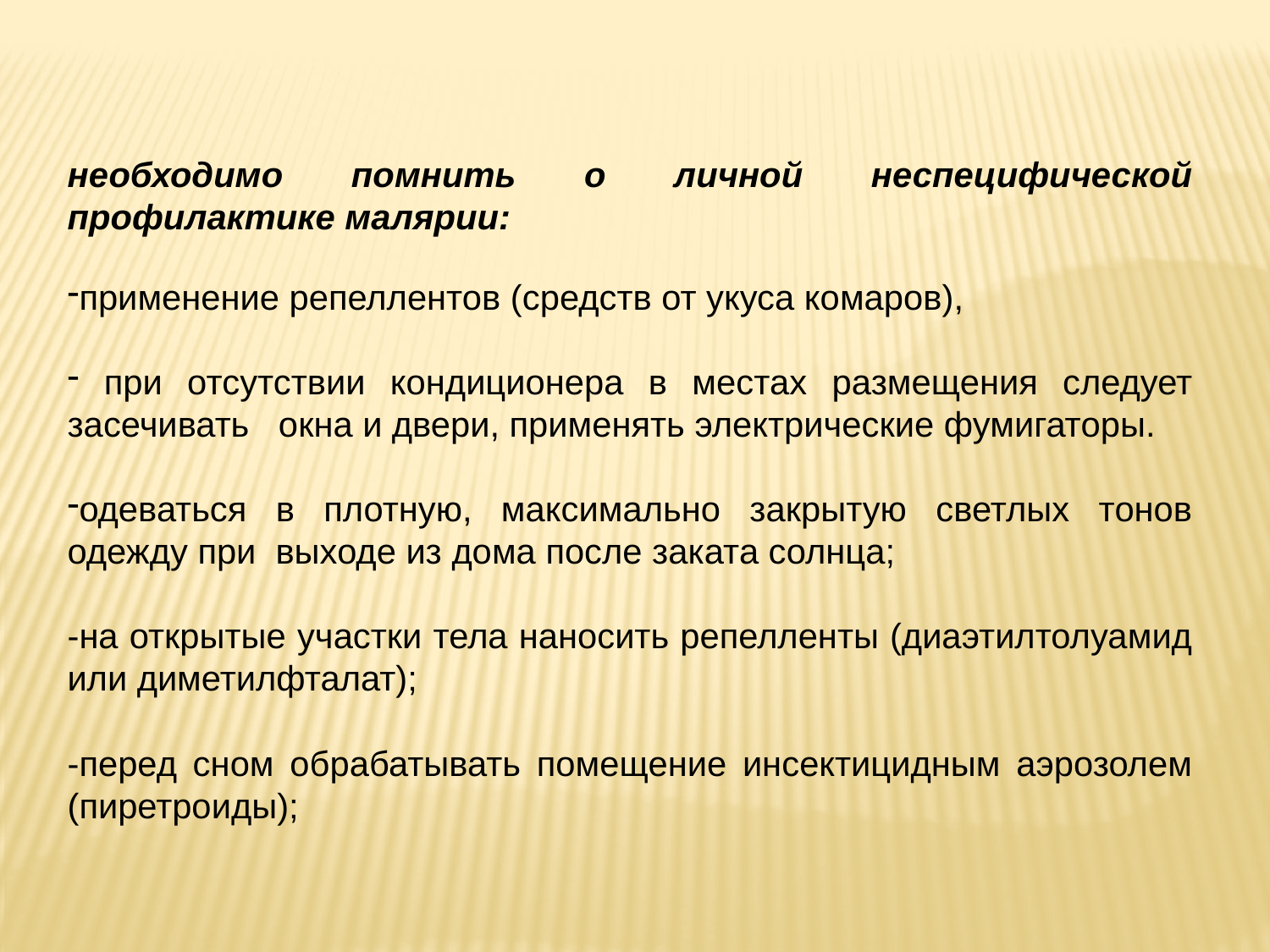

необходимо помнить о личной неспецифической профилактике малярии:

применение репеллентов (средств от укуса комаров),

 при отсутствии кондиционера в местах размещения следует засечивать   окна и двери, применять электрические фумигаторы.

одеваться в плотную, максимально закрытую светлых тонов одежду при  выходе из дома после заката солнца;

-на открытые участки тела наносить репелленты (диаэтилтолуамид или диметилфталат);

-перед сном обрабатывать помещение инсектицидным аэрозолем (пиретроиды);